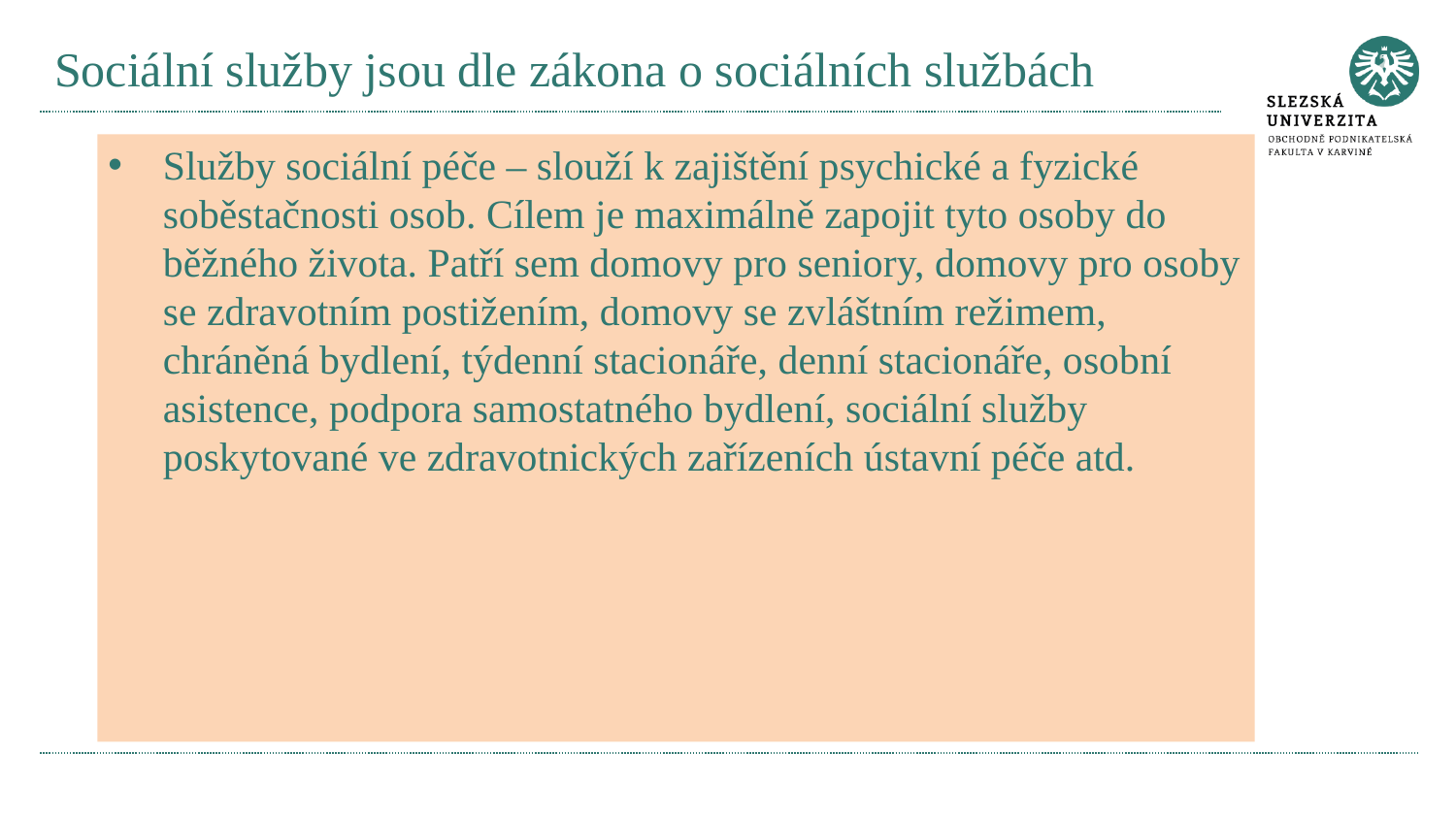

# Sociální služby jsou dle zákona o sociálních službách
Služby sociální péče – slouží k zajištění psychické a fyzické soběstačnosti osob. Cílem je maximálně zapojit tyto osoby do běžného života. Patří sem domovy pro seniory, domovy pro osoby se zdravotním postižením, domovy se zvláštním režimem, chráněná bydlení, týdenní stacionáře, denní stacionáře, osobní asistence, podpora samostatného bydlení, sociální služby poskytované ve zdravotnických zařízeních ústavní péče atd.